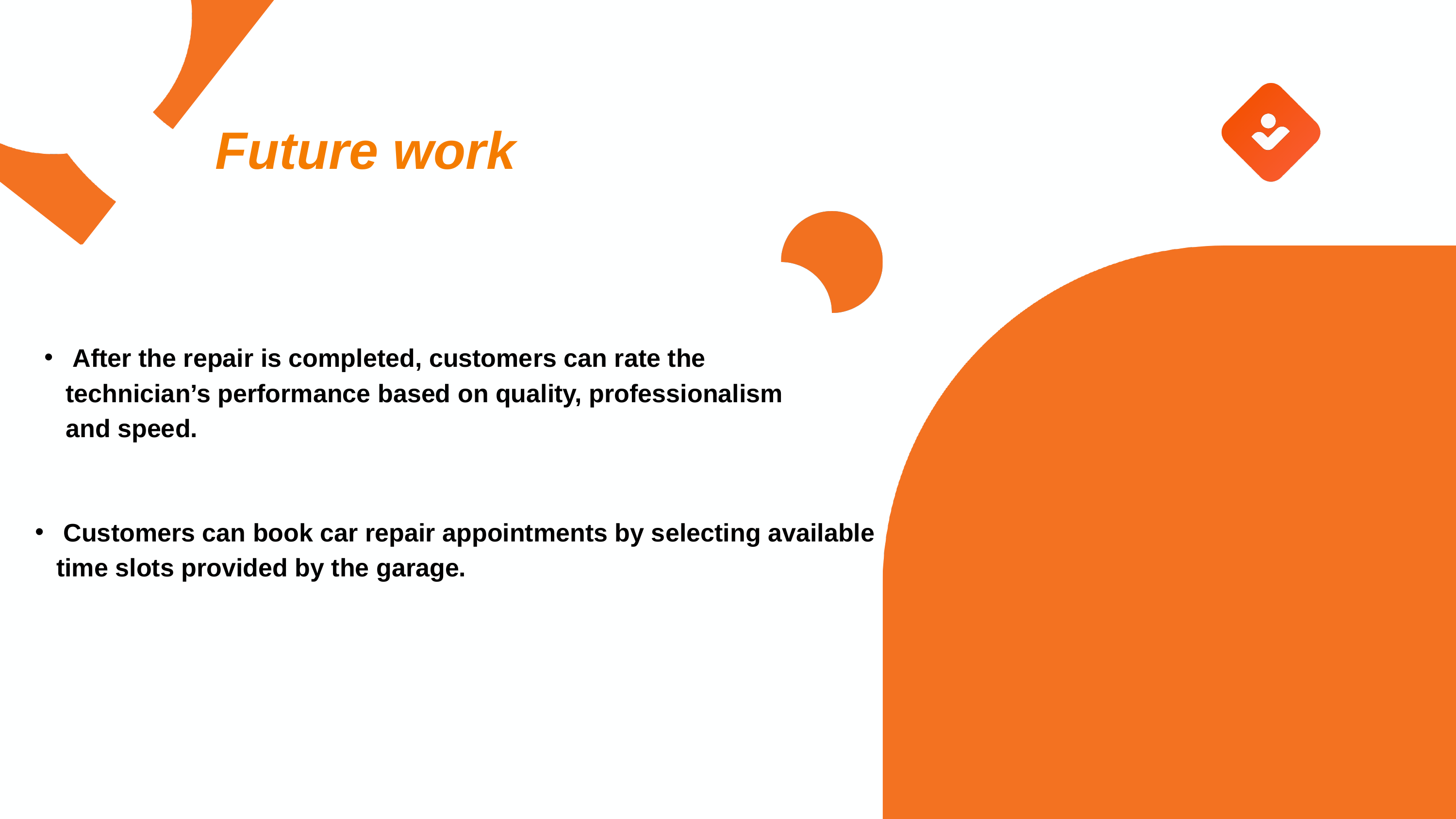

Future work

 After the repair is completed, customers can rate the technician’s performance based on quality, professionalism and speed.
 Customers can book car repair appointments by selecting available time slots provided by the garage.